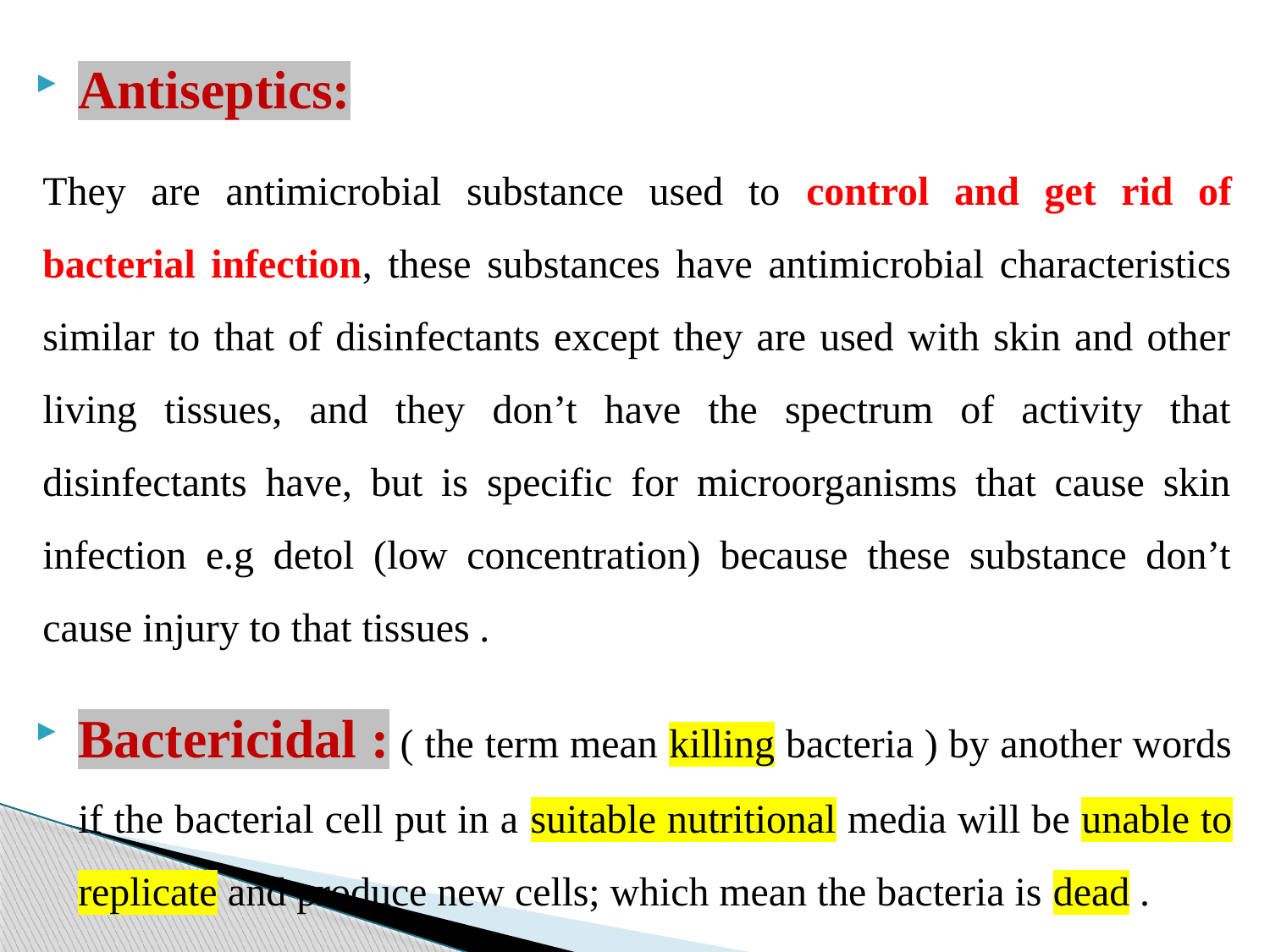

Antiseptics:
They are antimicrobial substance used to control and get rid of bacterial infection, these substances have antimicrobial characteristics similar to that of disinfectants except they are used with skin and other living tissues, and they don’t have the spectrum of activity that disinfectants have, but is specific for microorganisms that cause skin infection e.g detol (low concentration) because these substance don’t cause injury to that tissues .
Bactericidal : ( the term mean killing bacteria ) by another words if the bacterial cell put in a suitable nutritional media will be unable to replicate and produce new cells; which mean the bacteria is dead .